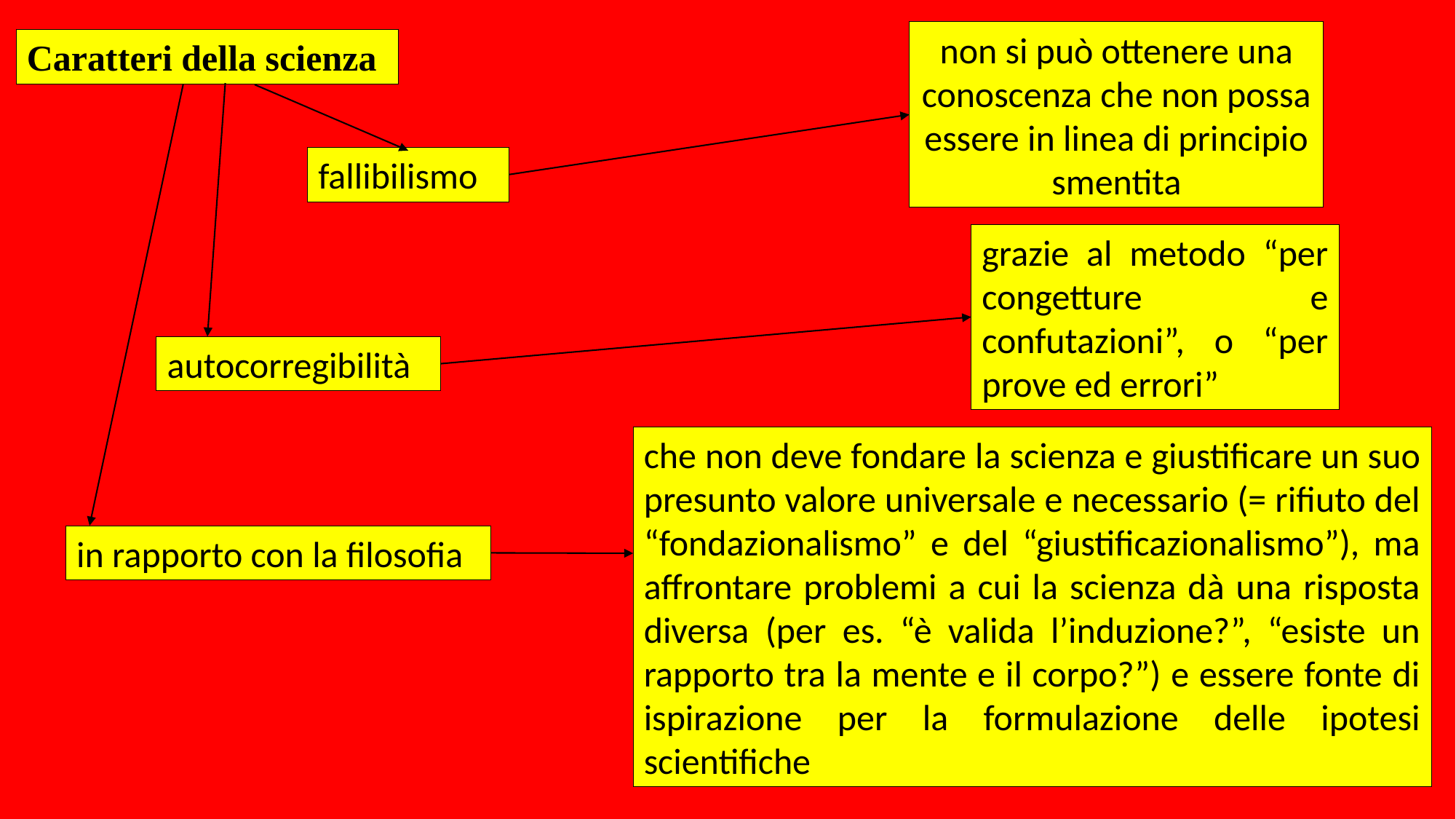

non si può ottenere una conoscenza che non possa essere in linea di principio smentita
Caratteri della scienza
fallibilismo
grazie al metodo “per congetture e confutazioni”, o “per prove ed errori”
autocorregibilità
che non deve fondare la scienza e giustificare un suo presunto valore universale e necessario (= rifiuto del “fondazionalismo” e del “giustificazionalismo”), ma affrontare problemi a cui la scienza dà una risposta diversa (per es. “è valida l’induzione?”, “esiste un rapporto tra la mente e il corpo?”) e essere fonte di ispirazione per la formulazione delle ipotesi scientifiche
in rapporto con la filosofia